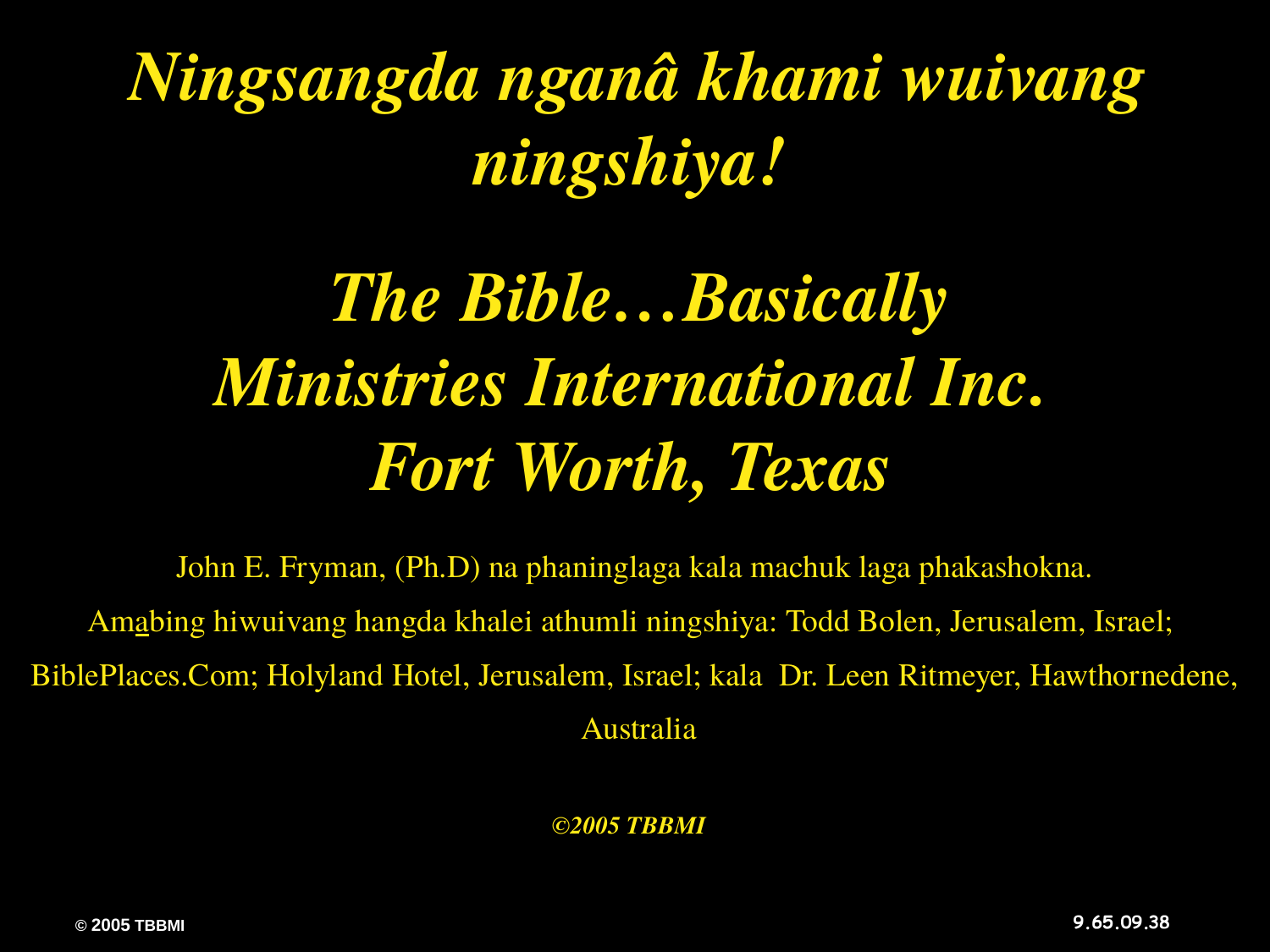

Ningsangda nganâ khami wuivang ningshiya!

 The Bible…Basically
Ministries International Inc.
Fort Worth, Texas
John E. Fryman, (Ph.D) na phaninglaga kala machuk laga phakashokna.
Amabing hiwuivang hangda khalei athumli ningshiya: Todd Bolen, Jerusalem, Israel;
BiblePlaces.Com; Holyland Hotel, Jerusalem, Israel; kala  Dr. Leen Ritmeyer, Hawthornedene,
 Australia
©2005 TBBMI
38